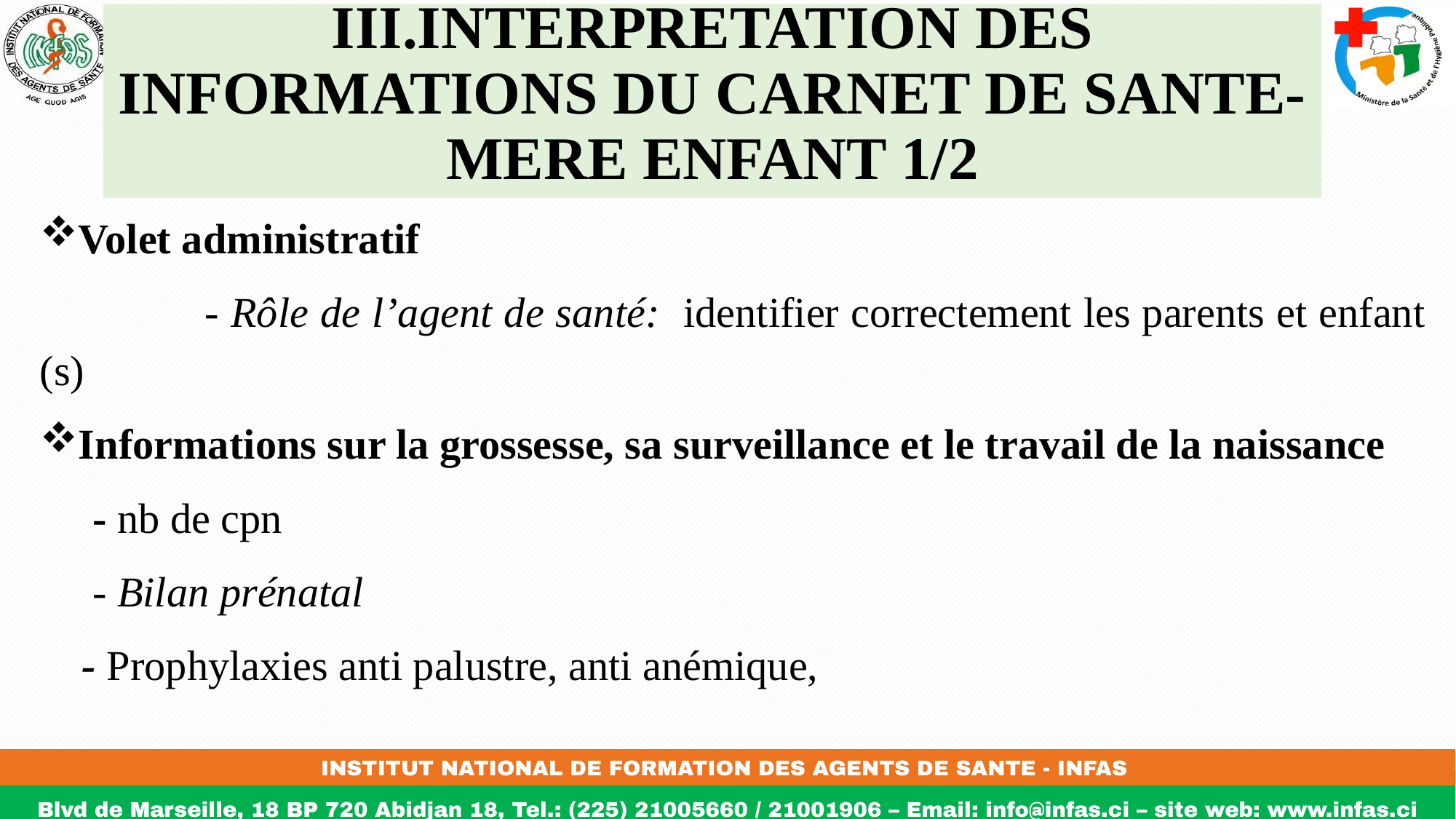

# III.INTERPRETATION DES INFORMATIONS DU CARNET DE SANTE-MERE ENFANT 1/2
Volet administratif
              - Rôle de l’agent de santé:  identifier correctement les parents et enfant (s)
Informations sur la grossesse, sa surveillance et le travail de la naissance
     - nb de cpn
     - Bilan prénatal
    - Prophylaxies anti palustre, anti anémique,